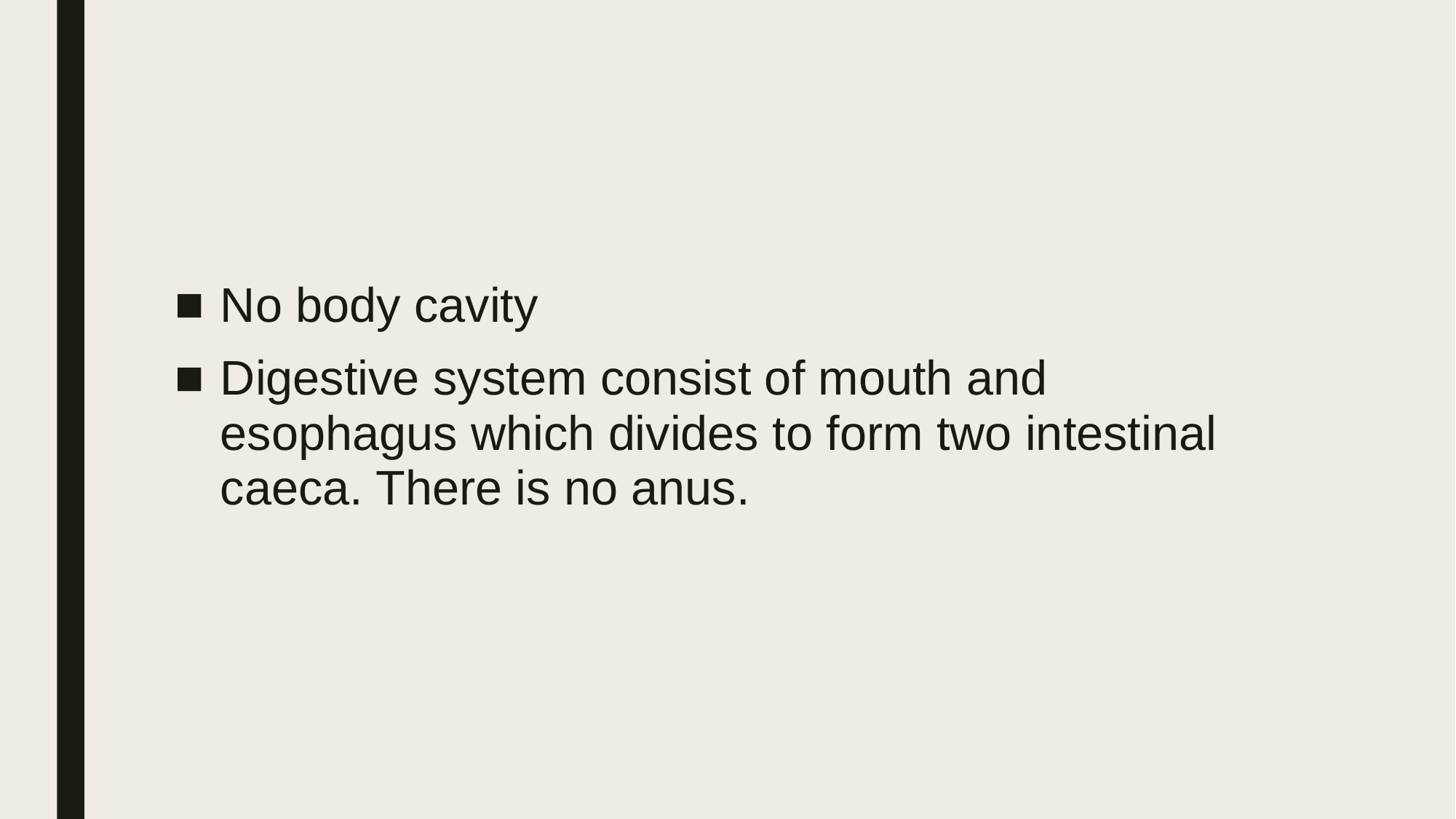

#
No body cavity
Digestive system consist of mouth and esophagus which divides to form two intestinal caeca. There is no anus.